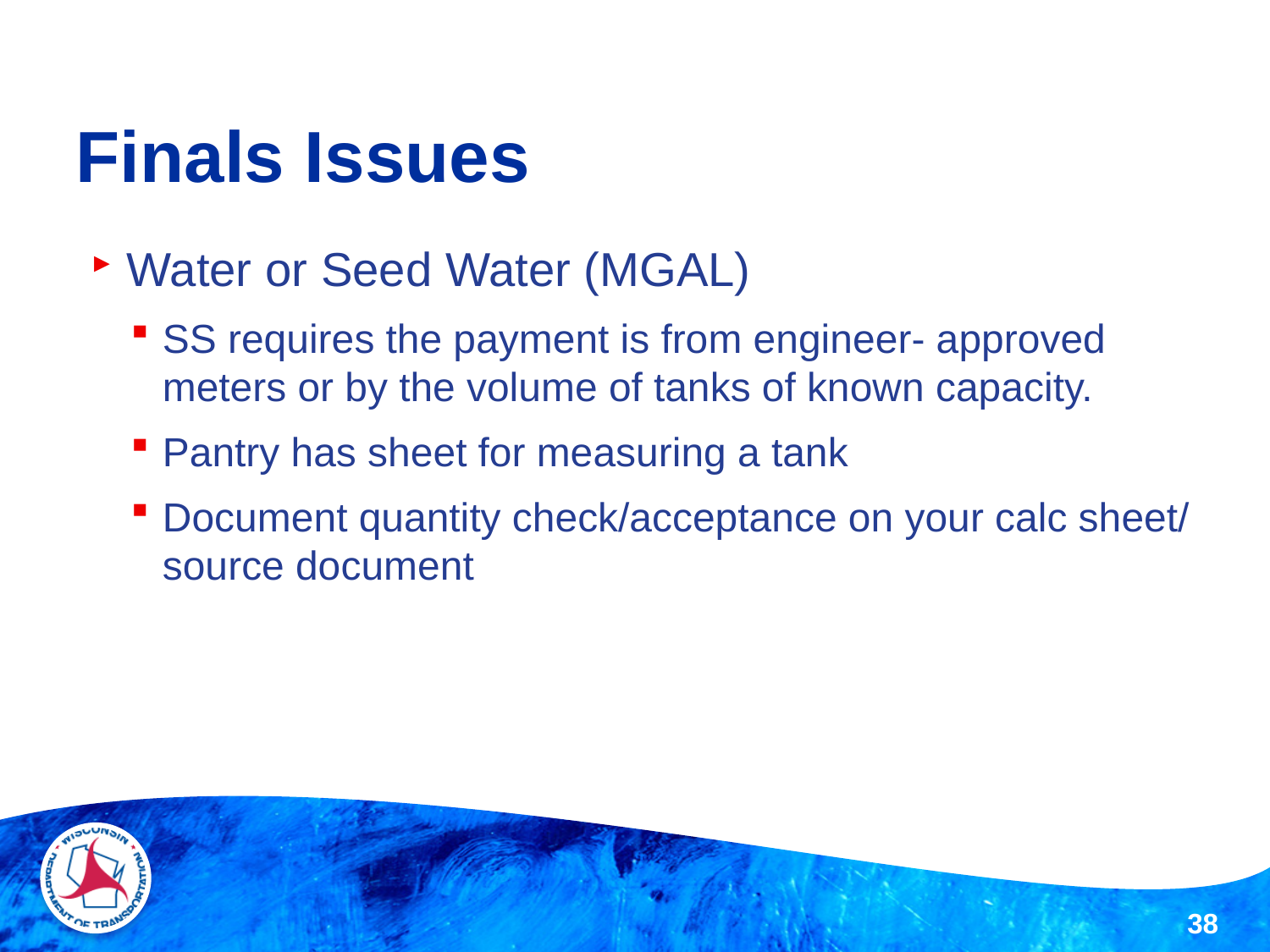

# Finals Issues
Water or Seed Water (MGAL)
SS requires the payment is from engineer- approved meters or by the volume of tanks of known capacity.
Pantry has sheet for measuring a tank
Document quantity check/acceptance on your calc sheet/ source document
38